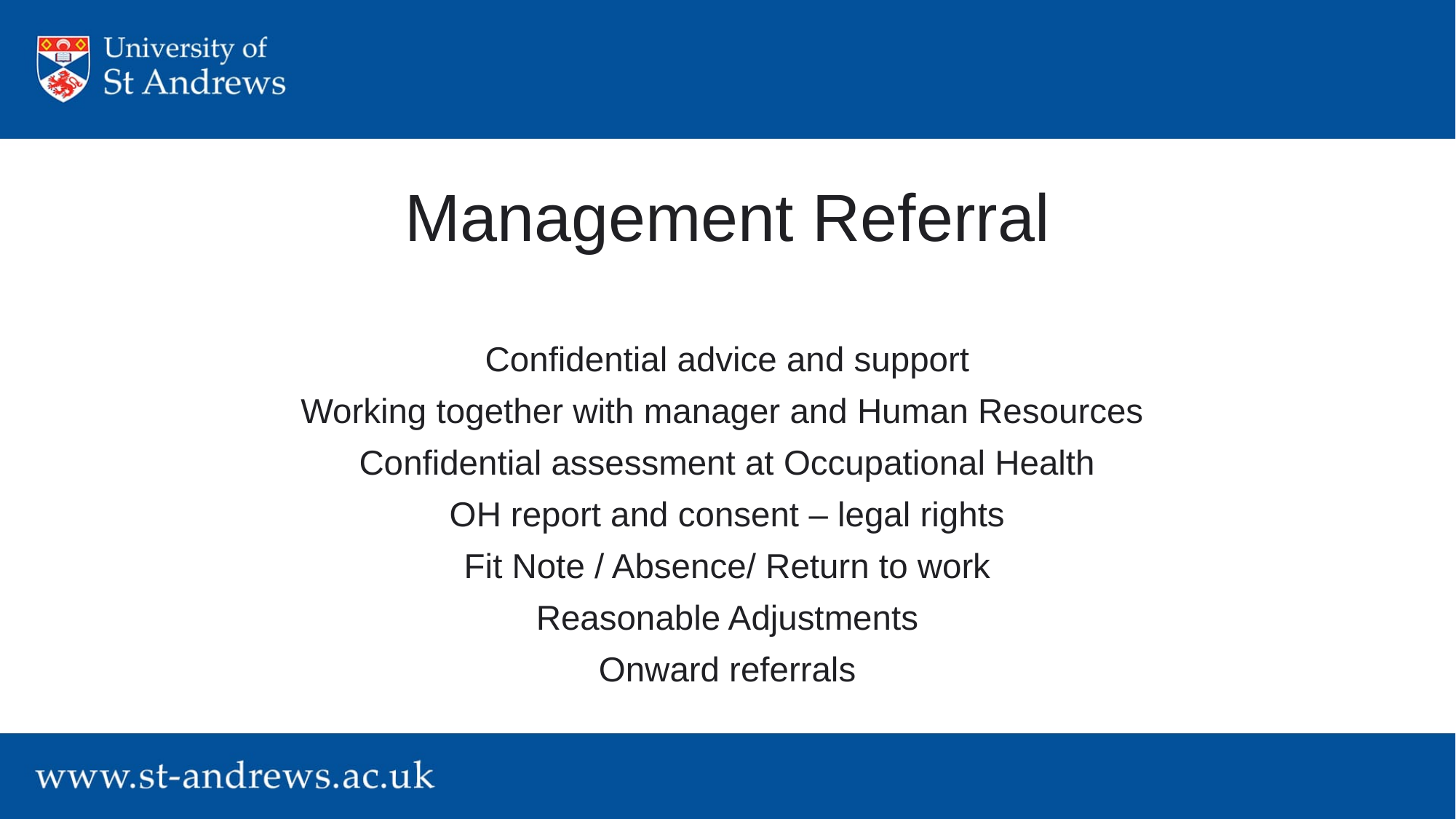

# Management Referral

Confidential advice and support
Working together with manager and Human Resources
Confidential assessment at Occupational Health
OH report and consent – legal rights
Fit Note / Absence/ Return to work
Reasonable Adjustments
Onward referrals